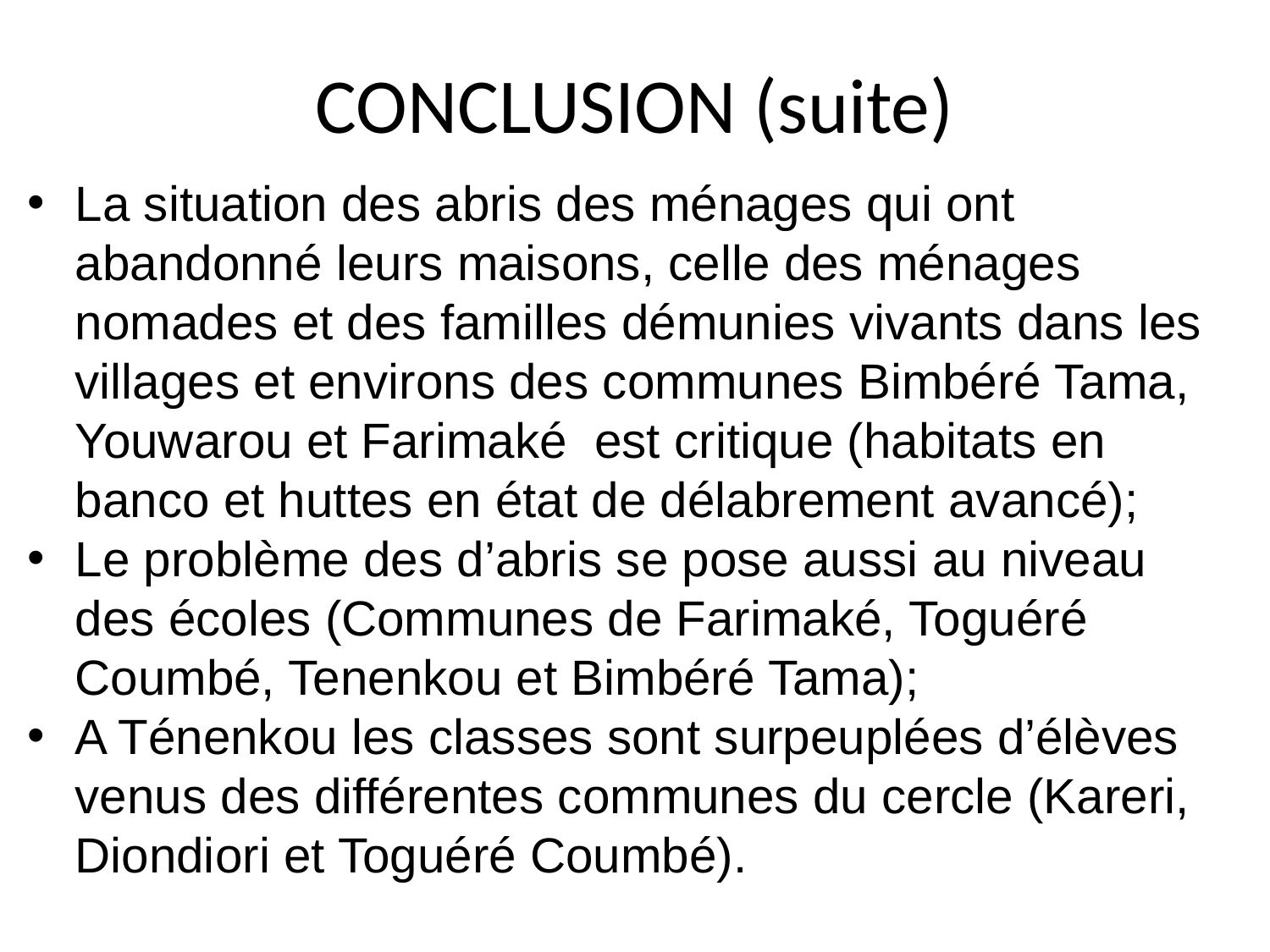

# CONCLUSION (suite)
La situation des abris des ménages qui ont abandonné leurs maisons, celle des ménages nomades et des familles démunies vivants dans les villages et environs des communes Bimbéré Tama, Youwarou et Farimaké  est critique (habitats en banco et huttes en état de délabrement avancé);
Le problème des d’abris se pose aussi au niveau des écoles (Communes de Farimaké, Toguéré  Coumbé, Tenenkou et Bimbéré Tama);
A Ténenkou les classes sont surpeuplées d’élèves venus des différentes communes du cercle (Kareri, Diondiori et Toguéré Coumbé).